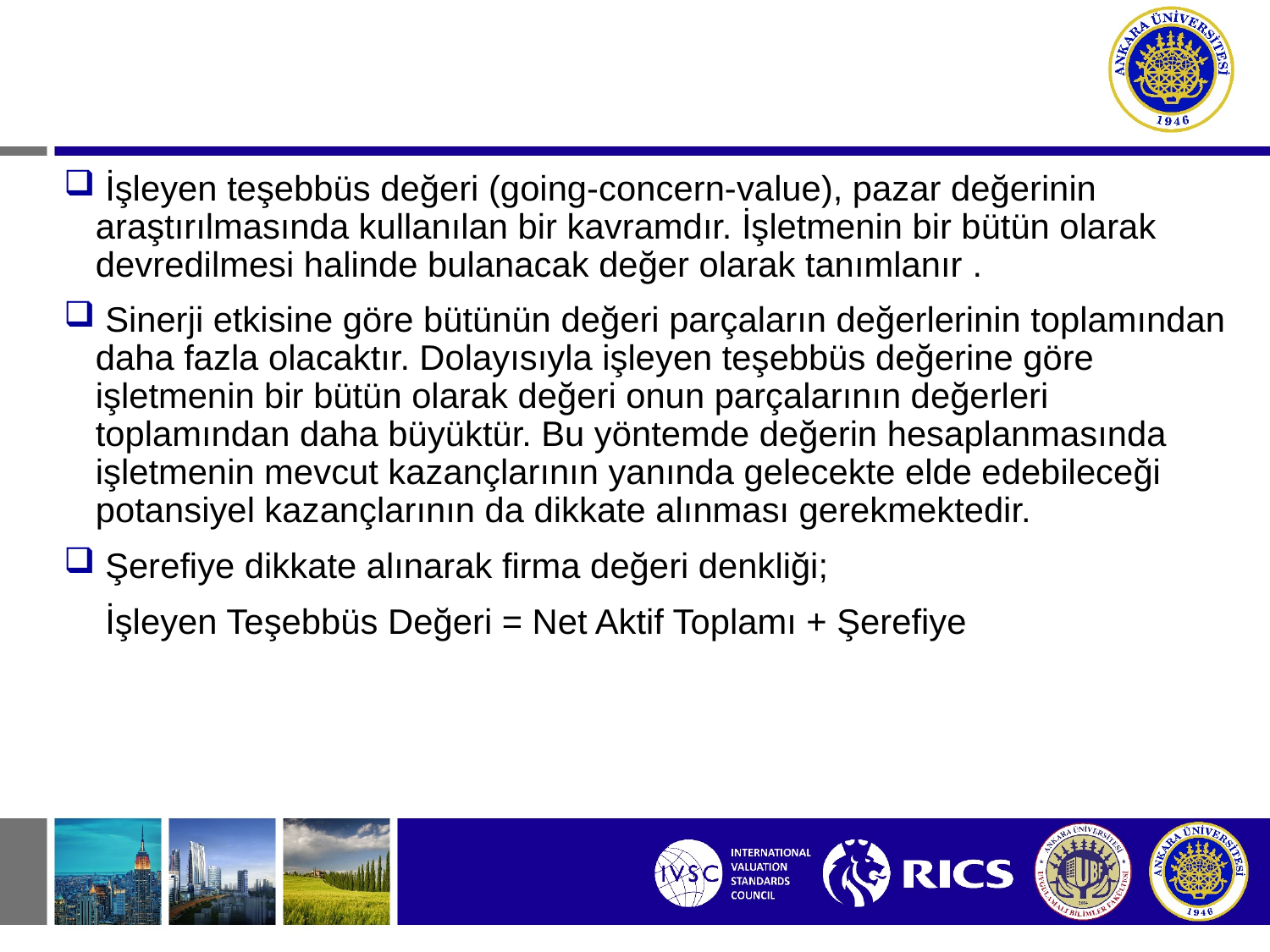

# İşleyen Teşebbüs Değeri  Yöntemi
 İşleyen teşebbüs değeri (going-concern-value), pazar değerinin araştırılmasında kullanılan bir kavramdır. İşletmenin bir bütün olarak devredilmesi halinde bulanacak değer olarak tanımlanır .
 Sinerji etkisine göre bütünün değeri parçaların değerlerinin toplamından daha fazla olacaktır. Dolayısıyla işleyen teşebbüs değerine göre işletmenin bir bütün olarak değeri onun parçalarının değerleri toplamından daha büyüktür. Bu yöntemde değerin hesaplanmasında işletmenin mevcut kazançlarının yanında gelecekte elde edebileceği potansiyel kazançlarının da dikkate alınması gerekmektedir.
 Şerefiye dikkate alınarak firma değeri denkliği;
	 İşleyen Teşebbüs Değeri = Net Aktif Toplamı + Şerefiye